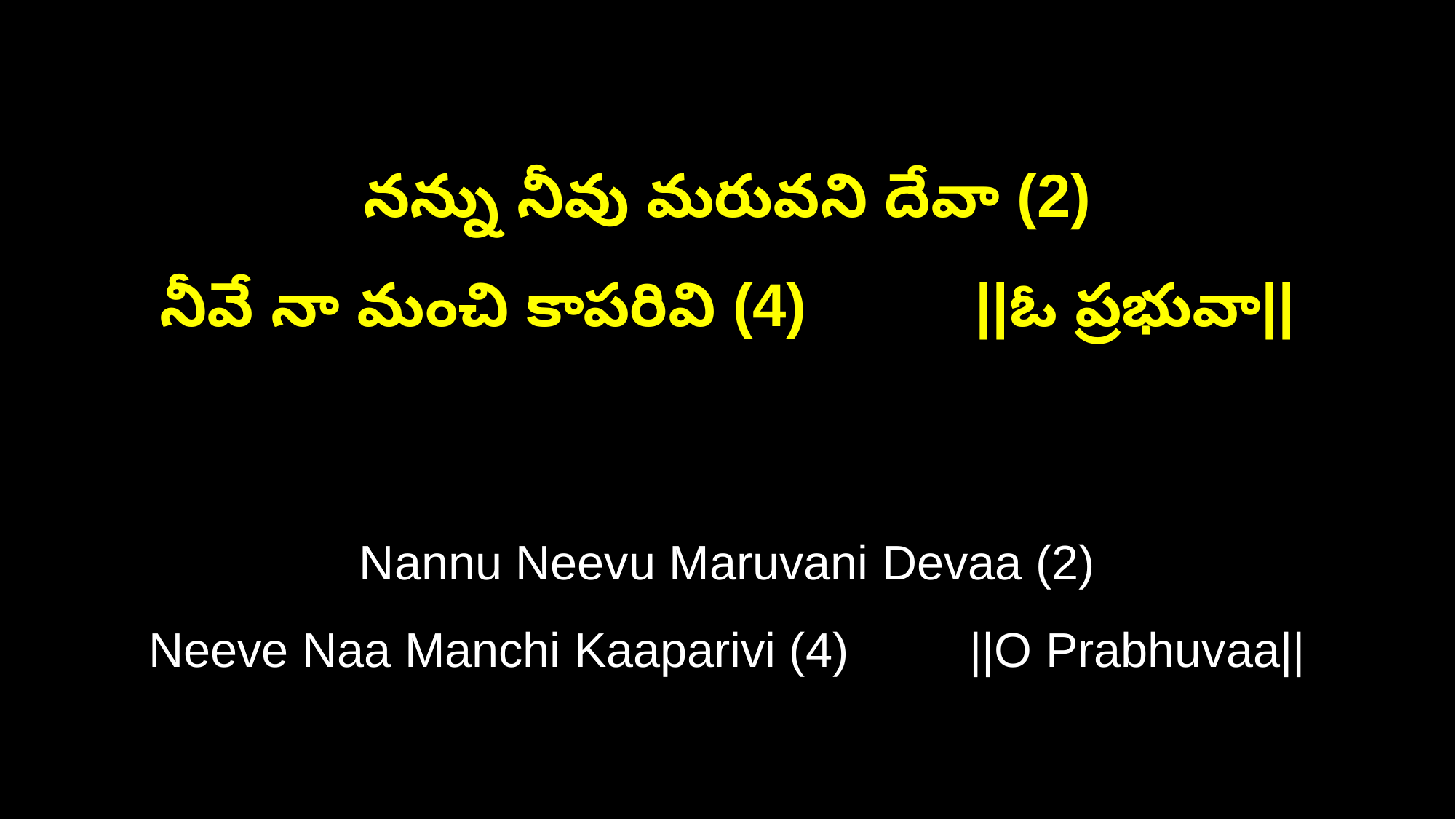

నన్ను నీవు మరువని దేవా (2)
నీవే నా మంచి కాపరివి (4)          ||ఓ ప్రభువా||
Nannu Neevu Maruvani Devaa (2)
Neeve Naa Manchi Kaaparivi (4)         ||O Prabhuvaa||